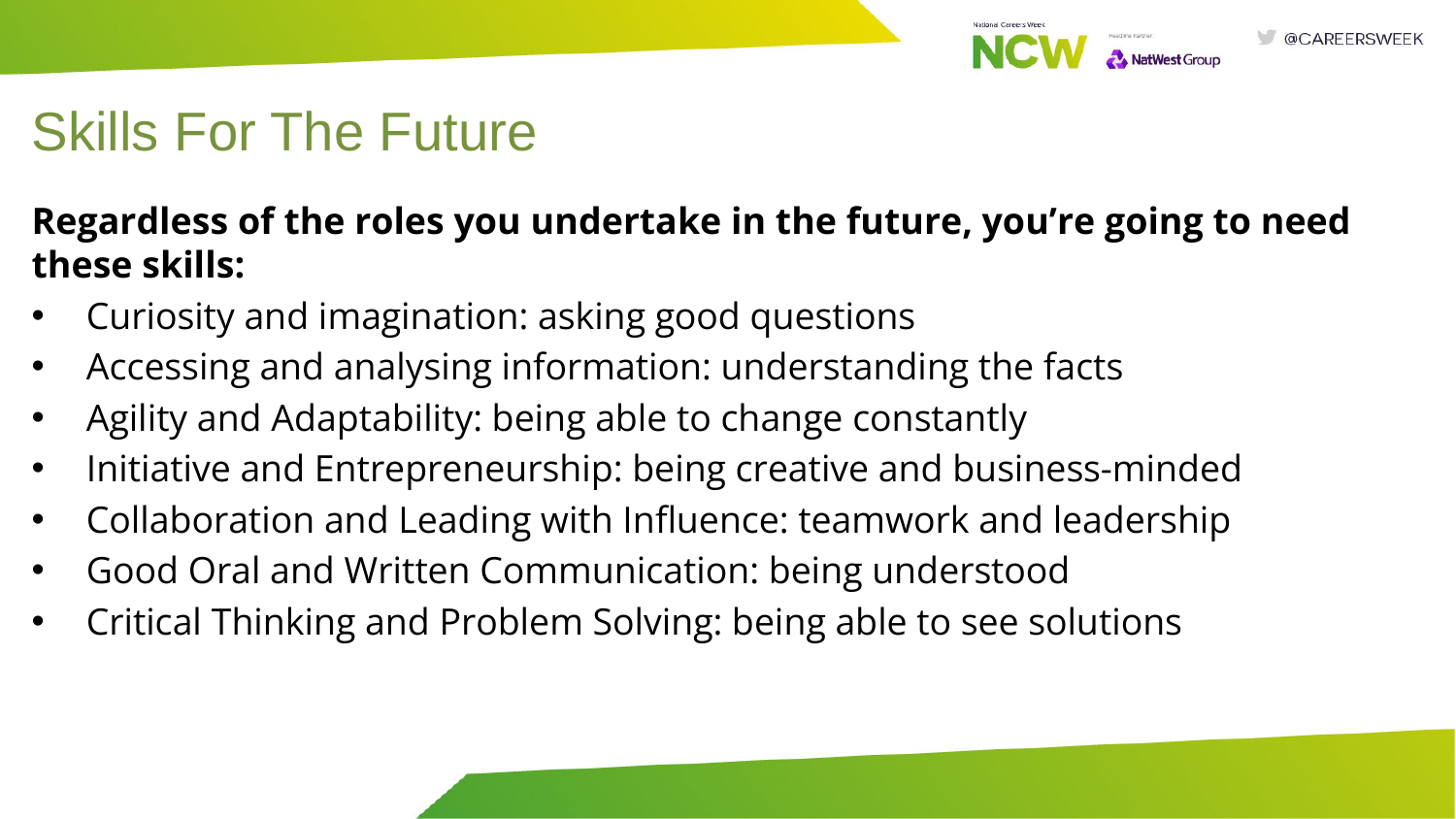

# Skills For The Future
Regardless of the roles you undertake in the future, you’re going to need these skills:
Curiosity and imagination: asking good questions
Accessing and analysing information: understanding the facts
Agility and Adaptability: being able to change constantly
Initiative and Entrepreneurship: being creative and business-minded
Collaboration and Leading with Influence: teamwork and leadership
Good Oral and Written Communication: being understood
Critical Thinking and Problem Solving: being able to see solutions